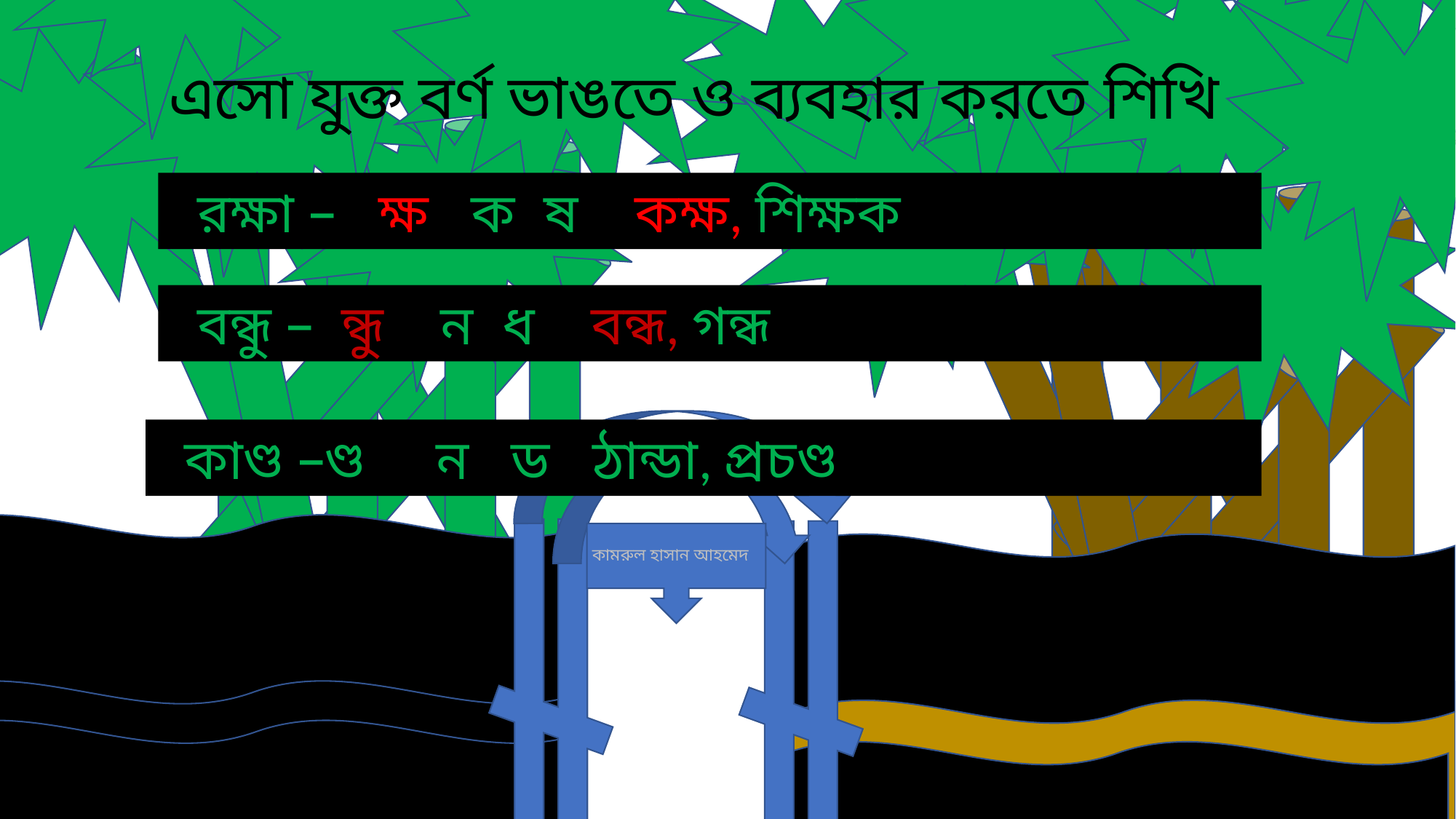

#
এসো যুক্ত বর্ণ ভাঙতে ও ব্যবহার করতে শিখি
  রক্ষা –   ক্ষ   ক  ষ    কক্ষ, শিক্ষক
  বন্ধু –  ন্ধু    ন  ধ    বন্ধ, গন্ধ
  কাণ্ড –ণ্ড     ন   ড   ঠান্ডা, প্রচণ্ড